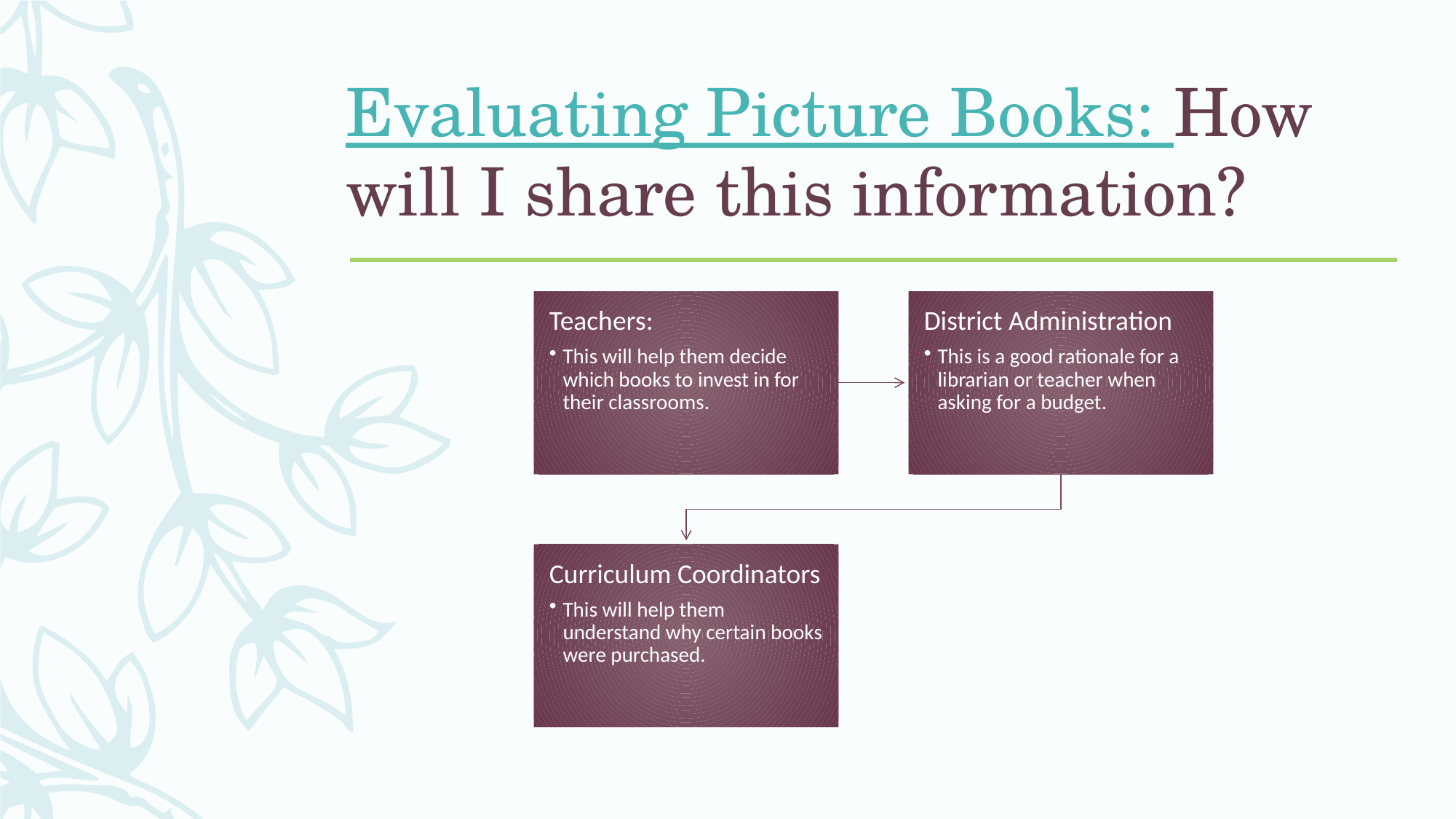

# Evaluating Picture Books: How will I share this information?

Teachers:
This will help them decide which books to invest in for their classrooms.

District Administration
This is a good rationale for a librarian or teacher when asking for a budget.
Curriculum Coordinators
This will help them understand why certain books were purchased.